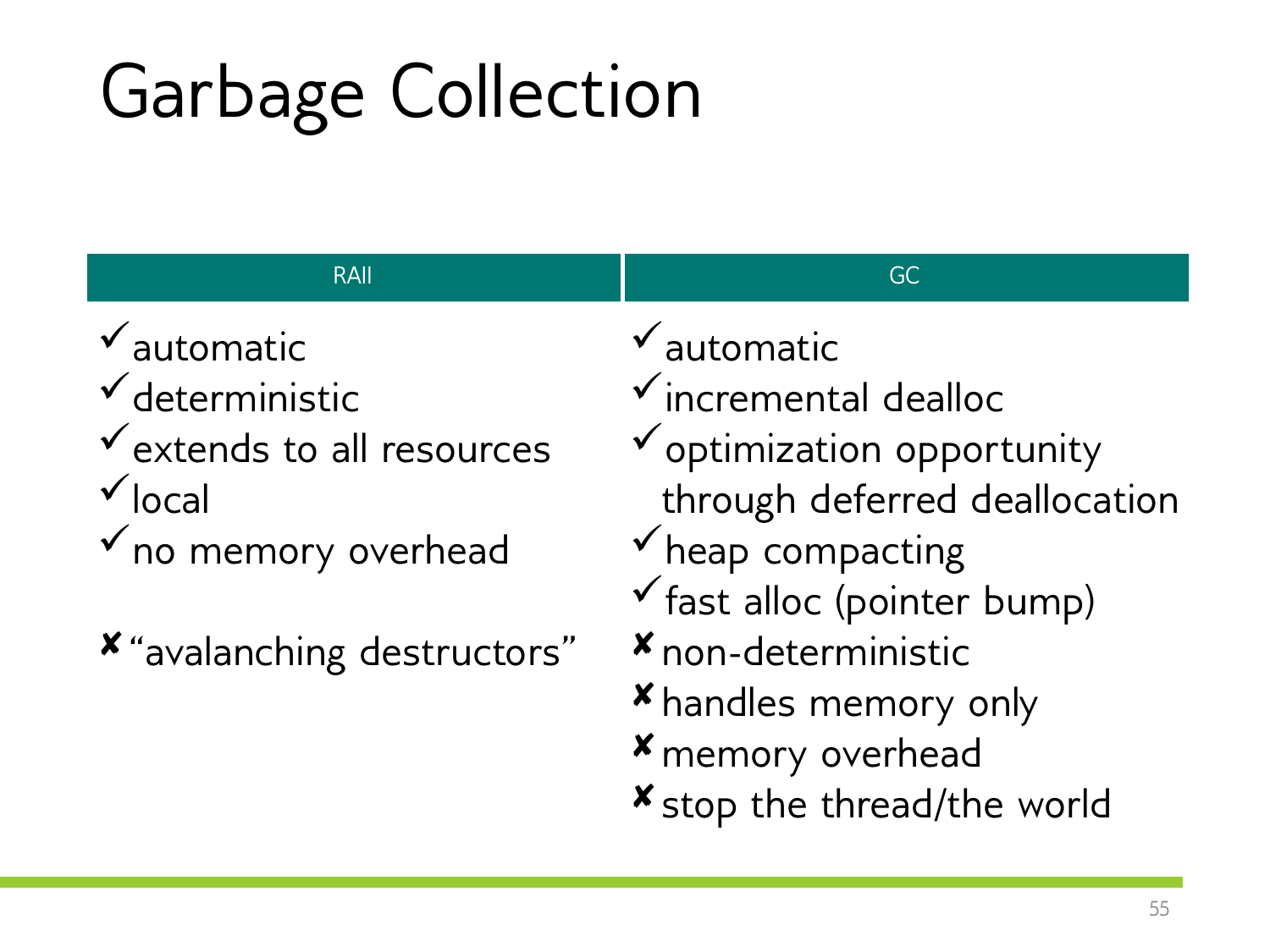

# Garbage Collection
RAII
GC
automatic
deterministic
extends to all resources
local
no memory overhead

“avalanching destructors”
automatic
incremental dealloc
optimization opportunity through deferred deallocation
heap compacting
fast alloc (pointer bump)
non-deterministic
handles memory only
memory overhead
stop the thread/the world
55